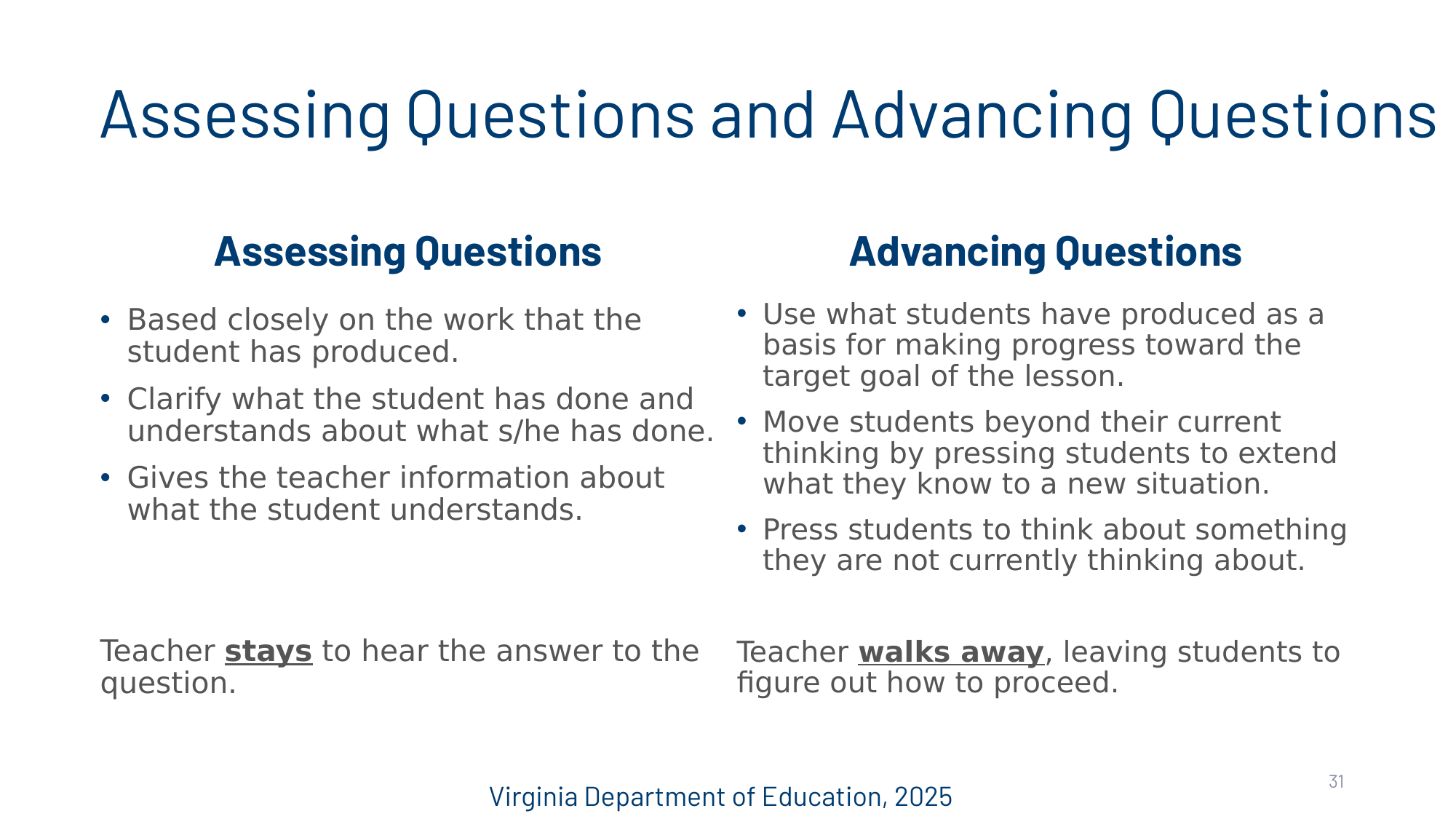

# Assessing Questions and Advancing Questions
Assessing Questions
Advancing Questions
Based closely on the work that the student has produced.
Clarify what the student has done and understands about what s/he has done.
Gives the teacher information about what the student understands.

Teacher stays to hear the answer to the question.

Use what students have produced as a basis for making progress toward the target goal of the lesson.
Move students beyond their current thinking by pressing students to extend what they know to a new situation.
Press students to think about something they are not currently thinking about.

Teacher walks away, leaving students to figure out how to proceed.

31
Virginia Department of Education, 2025